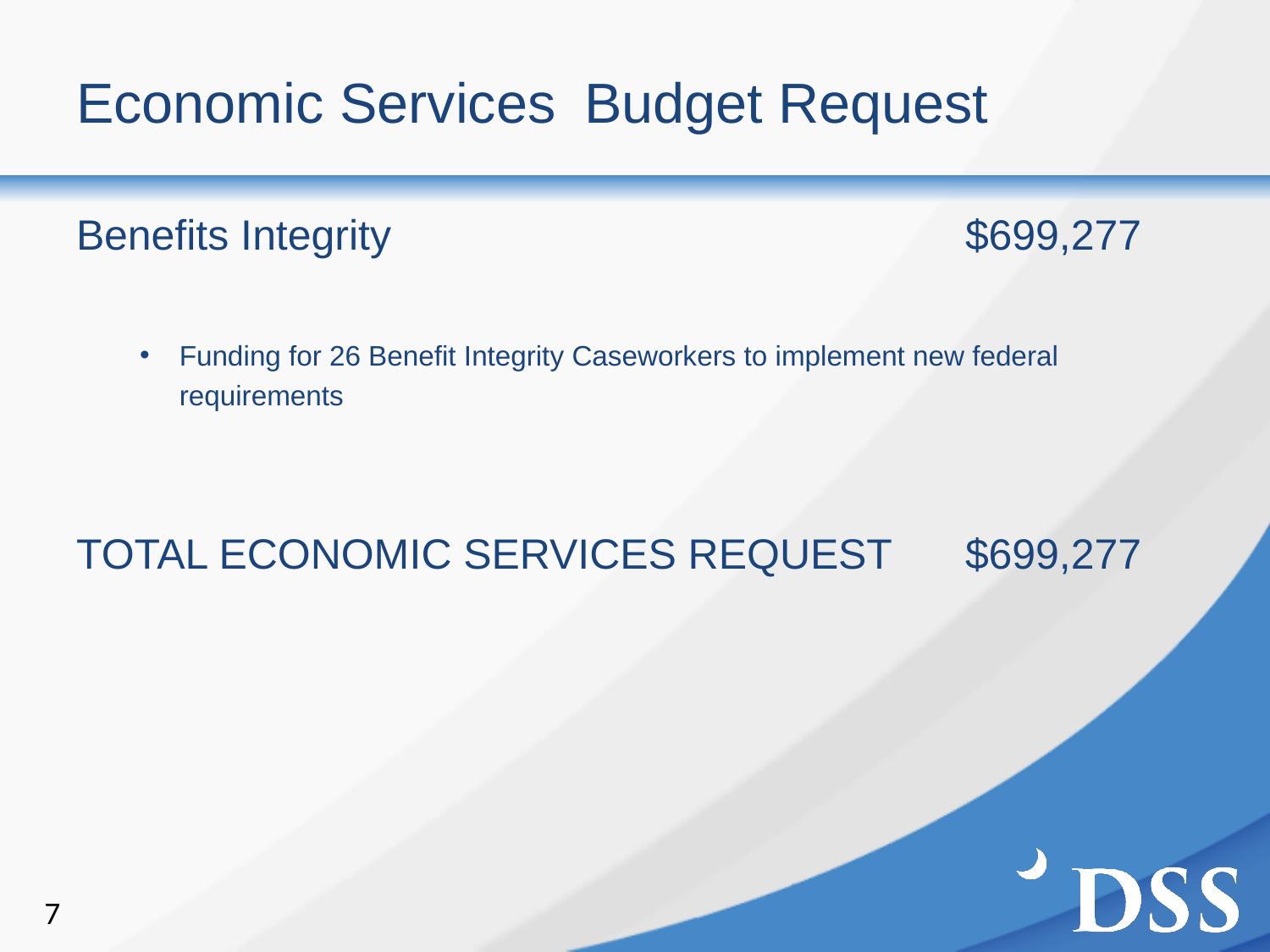

# Economic Services	Budget Request
Benefits Integrity        				$699,277
Funding for 26 Benefit Integrity Caseworkers to implement new federal requirements

TOTAL ECONOMIC SERVICES REQUEST  	$699,277

7